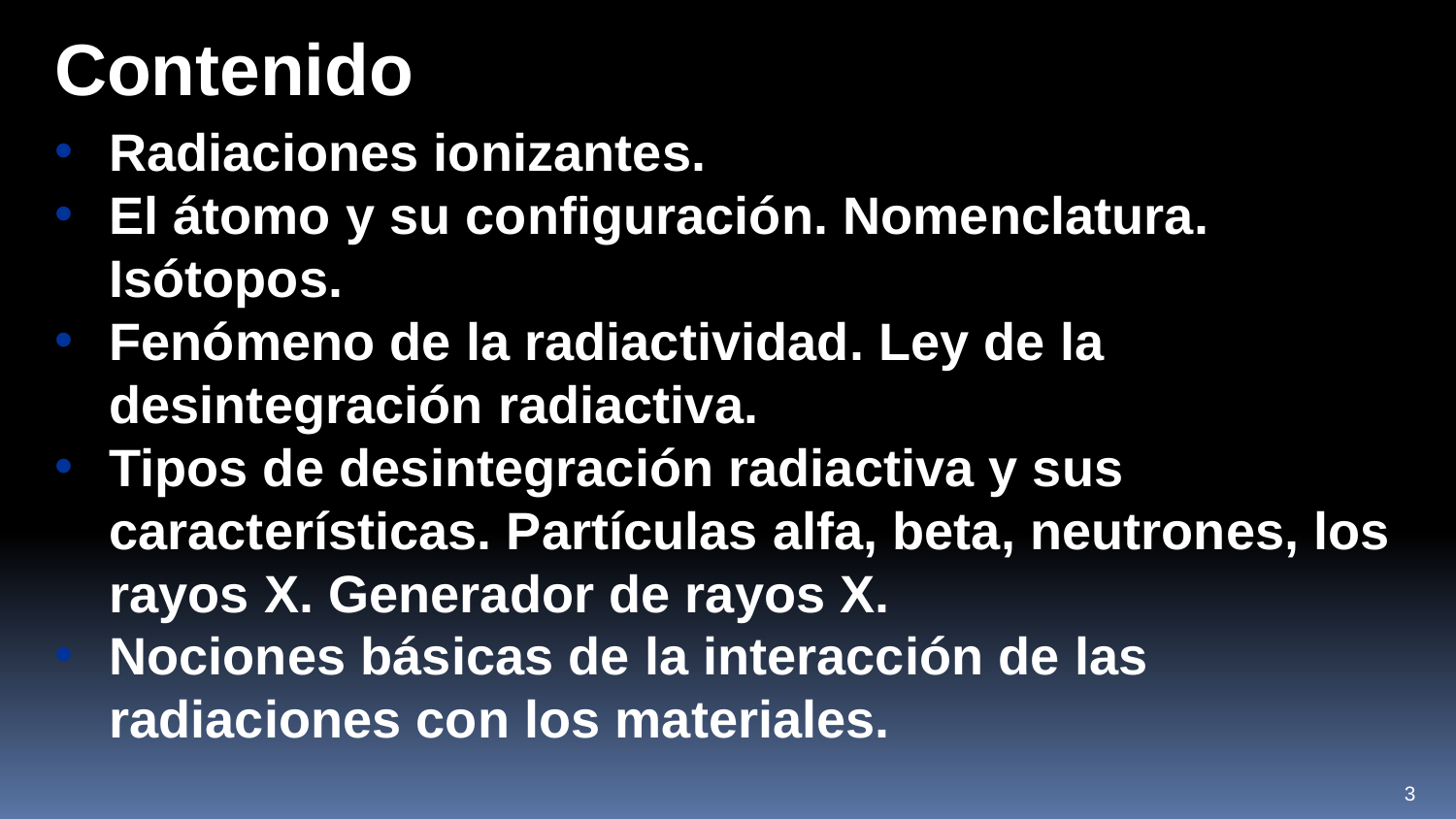

Contenido
Radiaciones ionizantes.
El átomo y su configuración. Nomenclatura. Isótopos.
Fenómeno de la radiactividad. Ley de la desintegración radiactiva.
Tipos de desintegración radiactiva y sus características. Partículas alfa, beta, neutrones, los rayos X. Generador de rayos X.
Nociones básicas de la interacción de las radiaciones con los materiales.
3